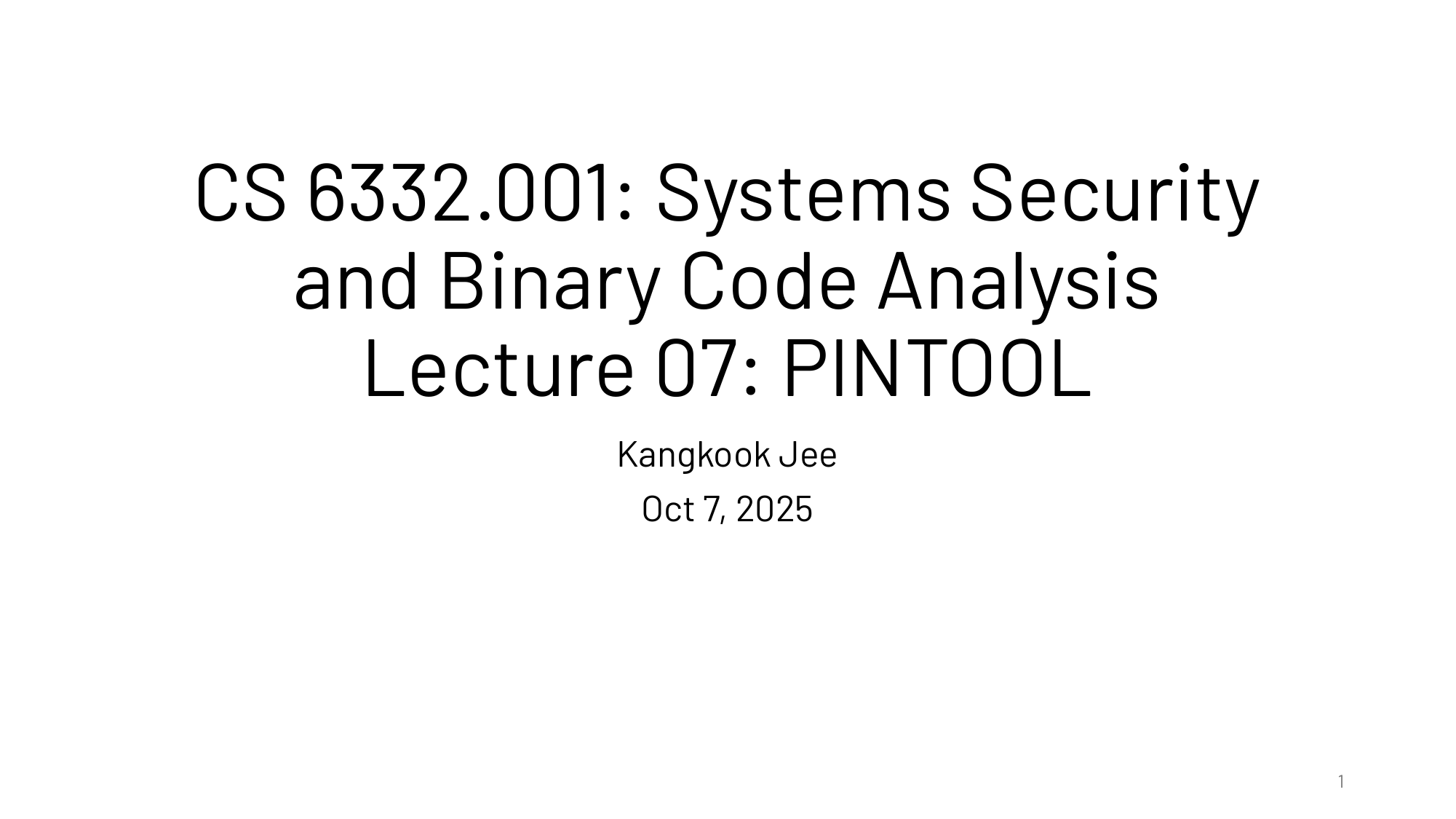

# CS 6332.001: Systems Security and Binary Code Analysis Lecture 07: PINTOOL
Kangkook Jee
Oct 7, 2025
1